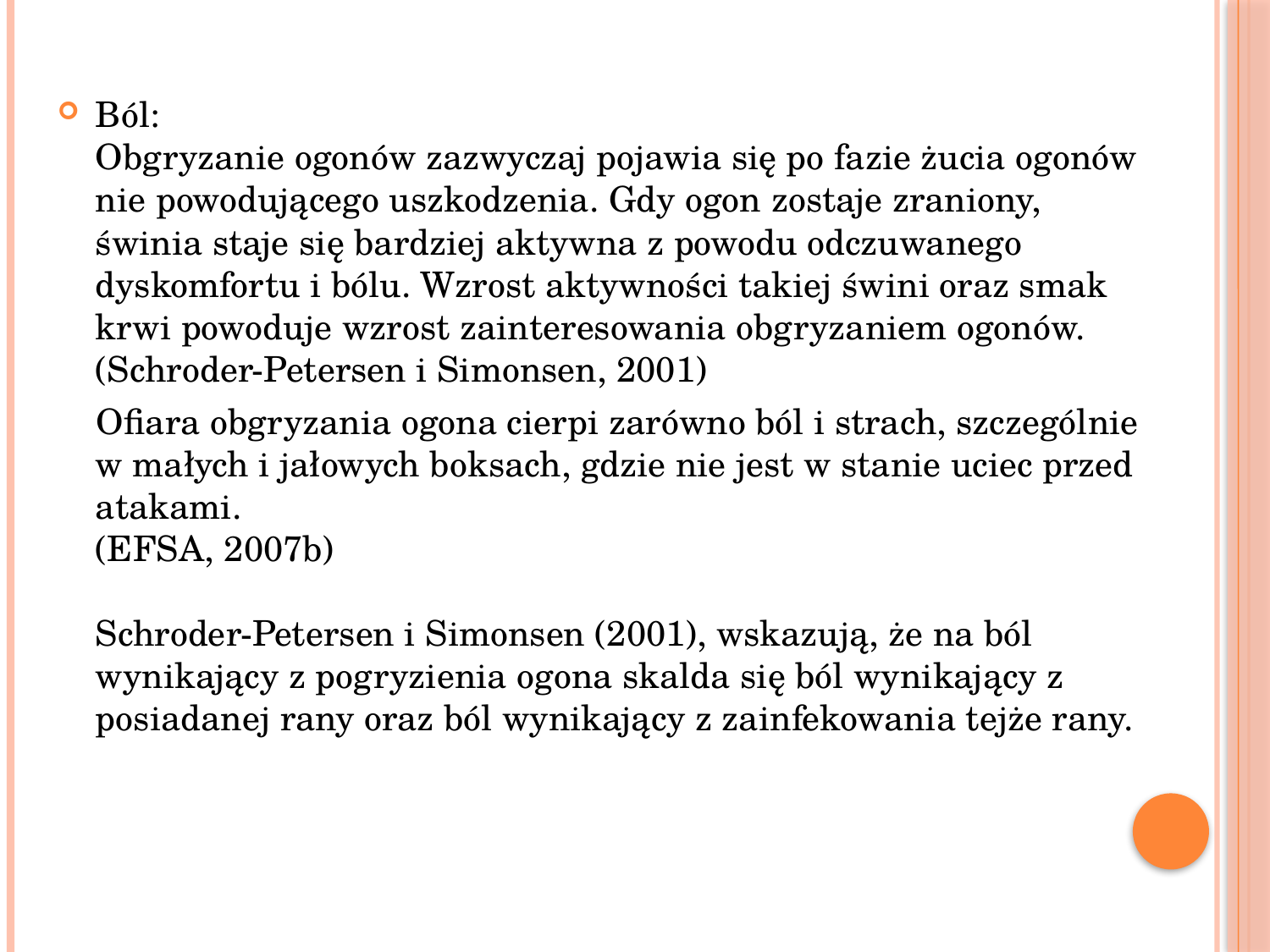

Ból:
Obgryzanie ogonów zazwyczaj pojawia się po fazie żucia ogonów nie powodującego uszkodzenia. Gdy ogon zostaje zraniony, świnia staje się bardziej aktywna z powodu odczuwanego dyskomfortu i bólu. Wzrost aktywności takiej świni oraz smak krwi powoduje wzrost zainteresowania obgryzaniem ogonów.
(Schroder-Petersen i Simonsen, 2001)
    Ofiara obgryzania ogona cierpi zarówno ból i strach, szczególnie w małych i jałowych boksach, gdzie nie jest w stanie uciec przed atakami.
(EFSA, 2007b)
Schroder-Petersen i Simonsen (2001), wskazują, że na ból wynikający z pogryzienia ogona skalda się ból wynikający z posiadanej rany oraz ból wynikający z zainfekowania tejże rany.